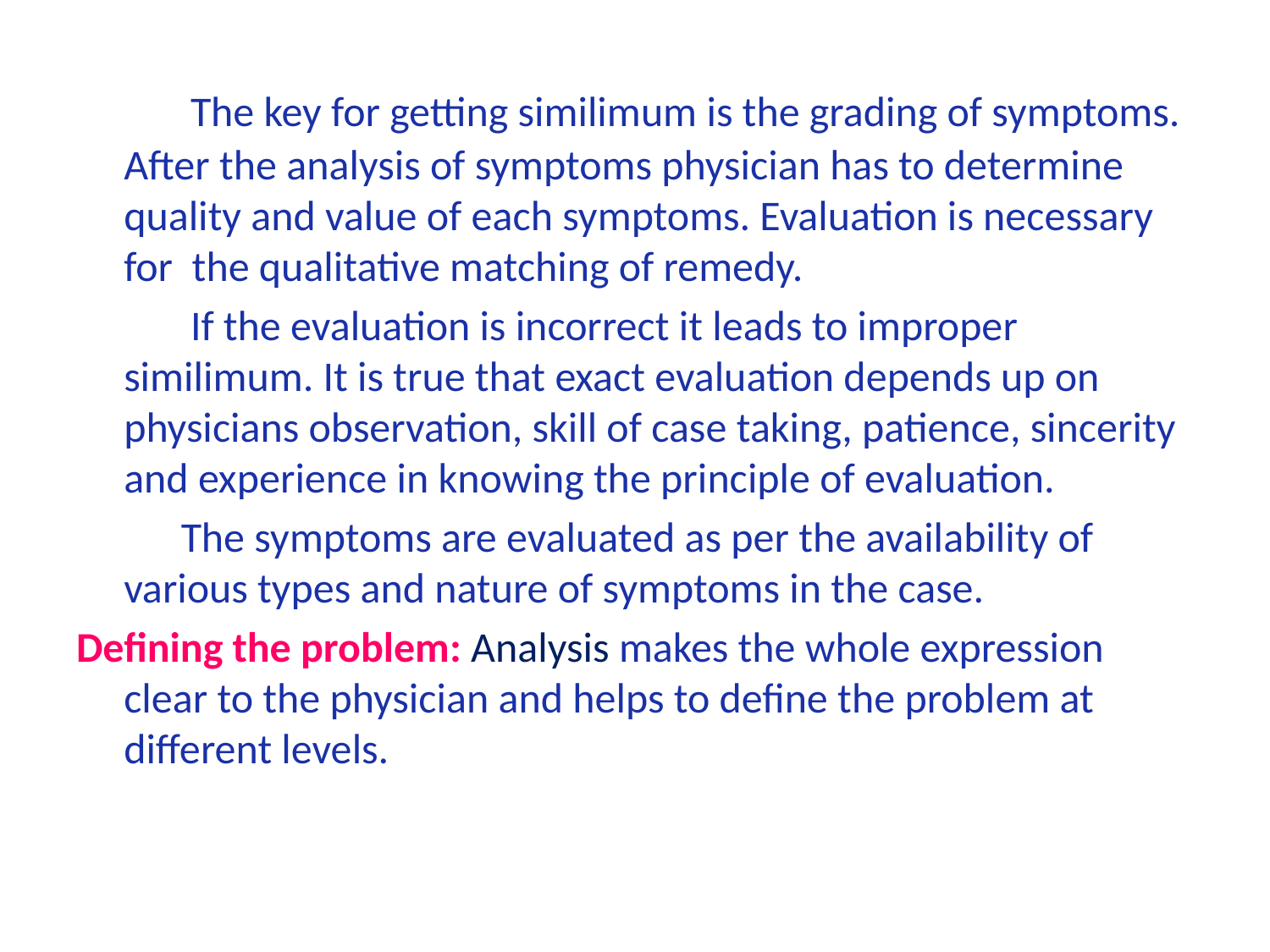

The key for getting similimum is the grading of symptoms. After the analysis of symptoms physician has to determine quality and value of each symptoms. Evaluation is necessary for  the qualitative matching of remedy.
            If the evaluation is incorrect it leads to improper similimum. It is true that exact evaluation depends up on physicians observation, skill of case taking, patience, sincerity and experience in knowing the principle of evaluation.
           The symptoms are evaluated as per the availability of various types and nature of symptoms in the case.
Defining the problem: Analysis makes the whole expression clear to the physician and helps to define the problem at different levels.